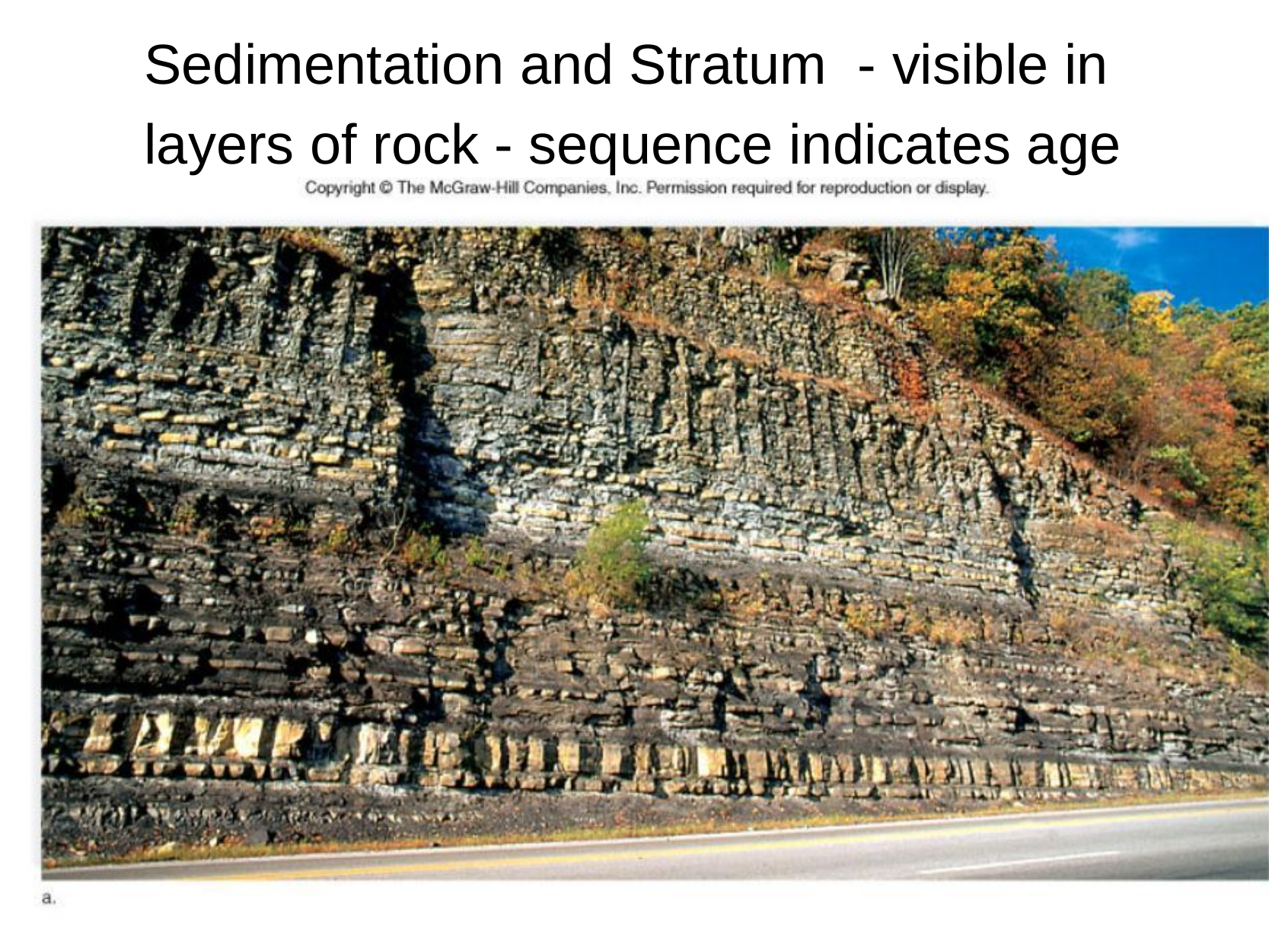

# Sedimentation and Stratum  - visible in layers of rock - sequence indicates age